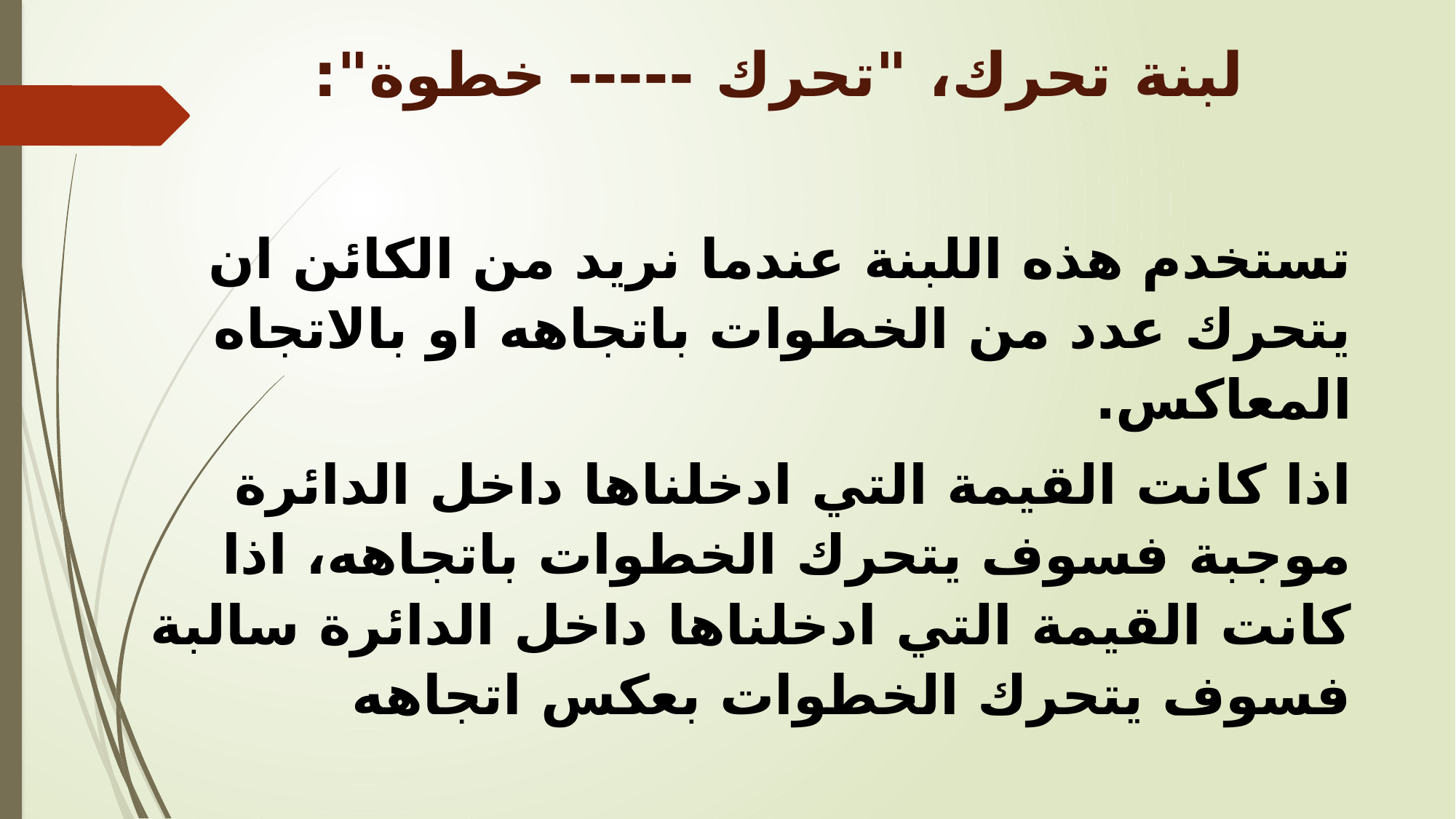

# لبنة تحرك، "تحرك ----- خطوة":
تستخدم هذه اللبنة عندما نريد من الكائن ان يتحرك عدد من الخطوات باتجاهه او بالاتجاه المعاكس.
اذا كانت القيمة التي ادخلناها داخل الدائرة موجبة فسوف يتحرك الخطوات باتجاهه، اذا كانت القيمة التي ادخلناها داخل الدائرة سالبة فسوف يتحرك الخطوات بعكس اتجاهه